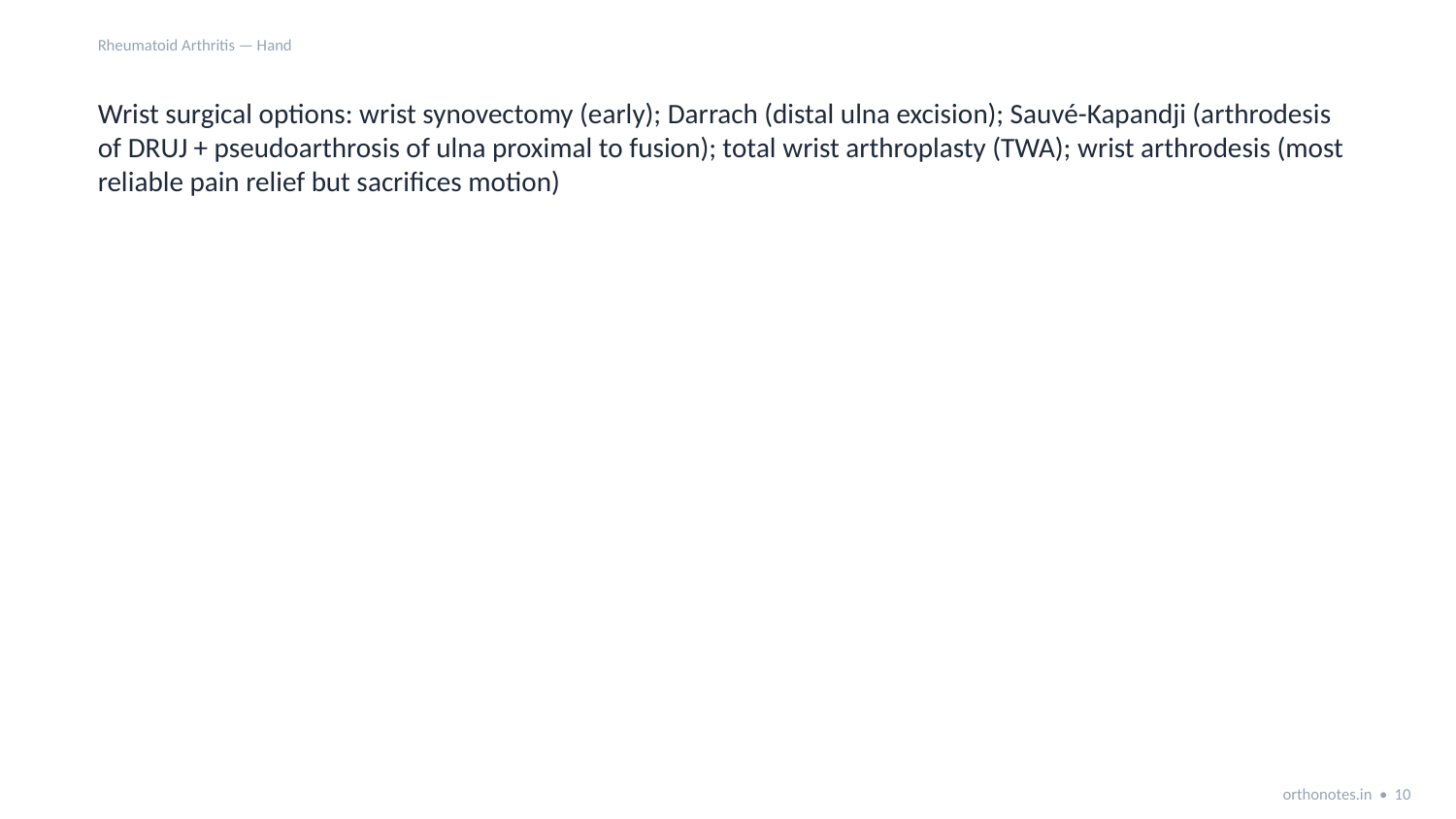

Rheumatoid Arthritis — Hand
Wrist surgical options: wrist synovectomy (early); Darrach (distal ulna excision); Sauvé-Kapandji (arthrodesis of DRUJ + pseudoarthrosis of ulna proximal to fusion); total wrist arthroplasty (TWA); wrist arthrodesis (most reliable pain relief but sacrifices motion)
orthonotes.in  •  10